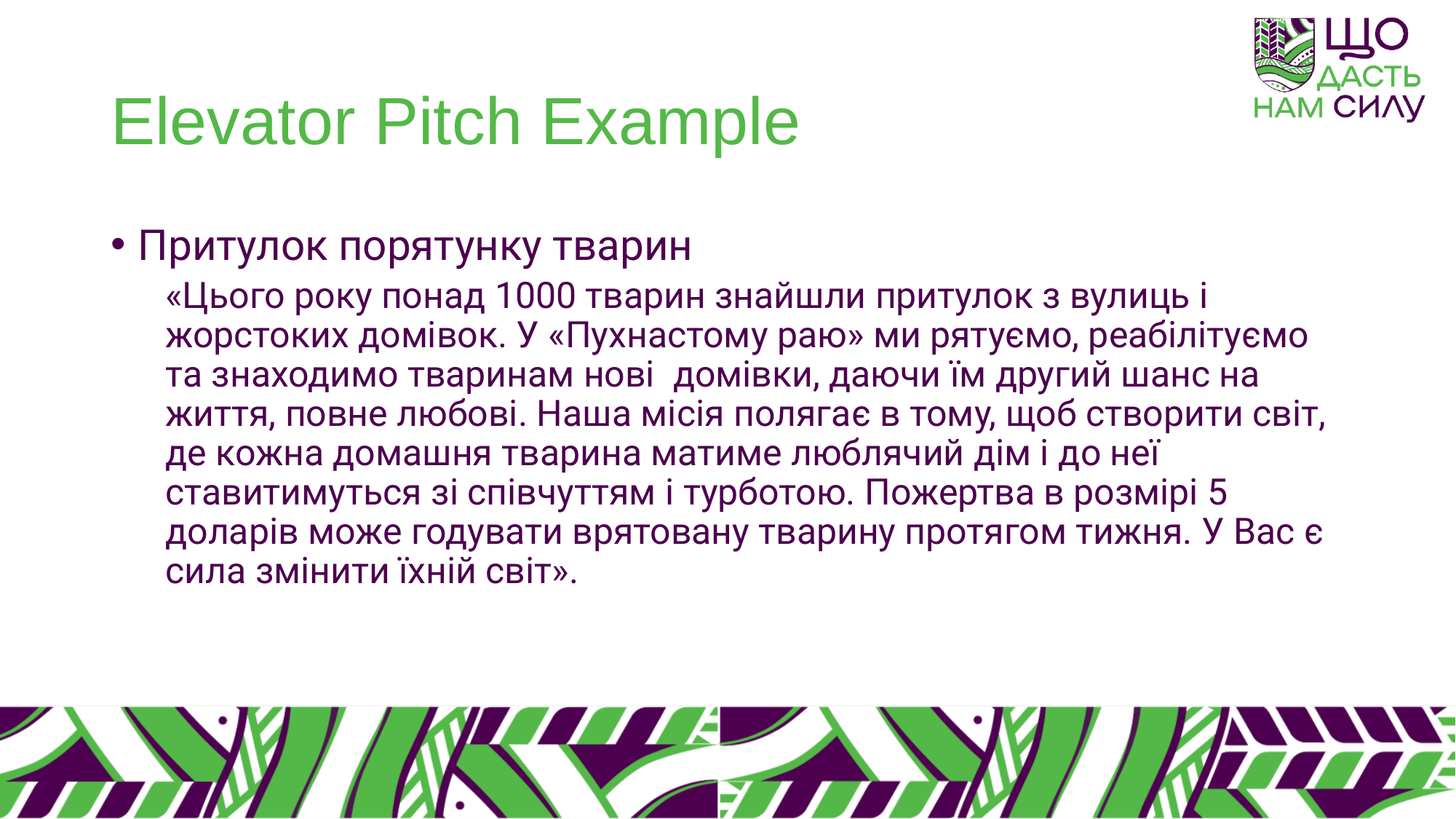

# Elevator Pitch Example
Притулок порятунку тварин
«Цього року понад 1000 тварин знайшли притулок з вулиць і жорстоких домівок. У «Пухнастому раю» ми рятуємо, реабілітуємо та знаходимо тваринам нові  домівки, даючи їм другий шанс на життя, повне любові. Наша місія полягає в тому, щоб створити світ, де кожна домашня тварина матиме люблячий дім і до неї ставитимуться зі співчуттям і турботою. Пожертва в розмірі 5 доларів може годувати врятовану тварину протягом тижня. У Вас є сила змінити їхній світ».